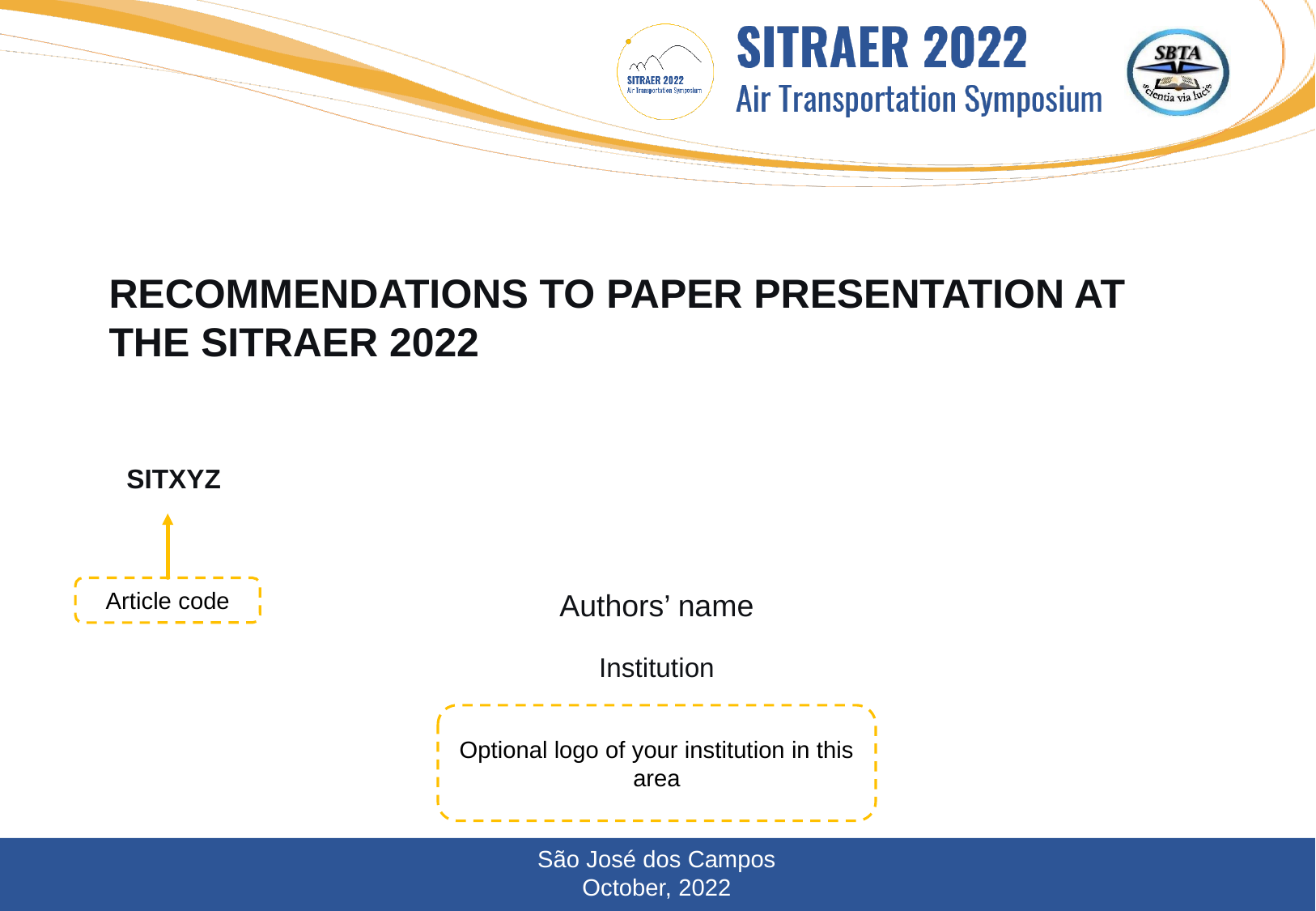

# Recommendations to paper presentation at the Sitraer 2022
SITXYZ
Article code
Authors’ name
Institution
Optional logo of your institution in this area